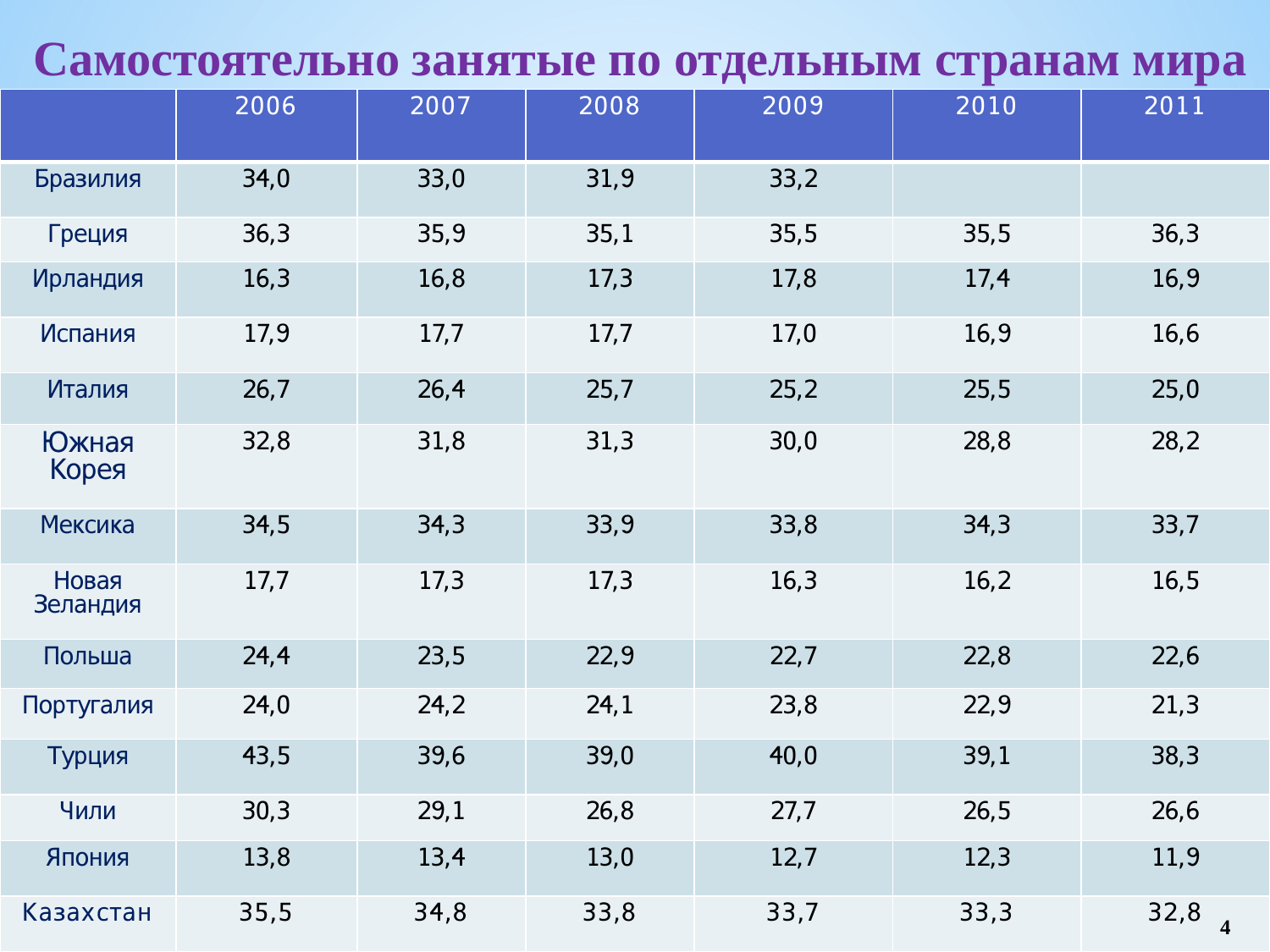

Самостоятельно занятые по отдельным странам мира
|  | 2006 | 2007 | 2008 | 2009 | 2010 | 2011 |
| --- | --- | --- | --- | --- | --- | --- |
| Бразилия | 34,0 | 33,0 | 31,9 | 33,2 |  |  |
| Греция | 36,3 | 35,9 | 35,1 | 35,5 | 35,5 | 36,3 |
| Ирландия | 16,3 | 16,8 | 17,3 | 17,8 | 17,4 | 16,9 |
| Испания | 17,9 | 17,7 | 17,7 | 17,0 | 16,9 | 16,6 |
| Италия | 26,7 | 26,4 | 25,7 | 25,2 | 25,5 | 25,0 |
| Южная Корея | 32,8 | 31,8 | 31,3 | 30,0 | 28,8 | 28,2 |
| Мексика | 34,5 | 34,3 | 33,9 | 33,8 | 34,3 | 33,7 |
| Новая Зеландия | 17,7 | 17,3 | 17,3 | 16,3 | 16,2 | 16,5 |
| Польша | 24,4 | 23,5 | 22,9 | 22,7 | 22,8 | 22,6 |
| Португалия | 24,0 | 24,2 | 24,1 | 23,8 | 22,9 | 21,3 |
| Турция | 43,5 | 39,6 | 39,0 | 40,0 | 39,1 | 38,3 |
| Чили | 30,3 | 29,1 | 26,8 | 27,7 | 26,5 | 26,6 |
| Япония | 13,8 | 13,4 | 13,0 | 12,7 | 12,3 | 11,9 |
| Казахстан | 35,5 | 34,8 | 33,8 | 33,7 | 33,3 | 32,8 |
4